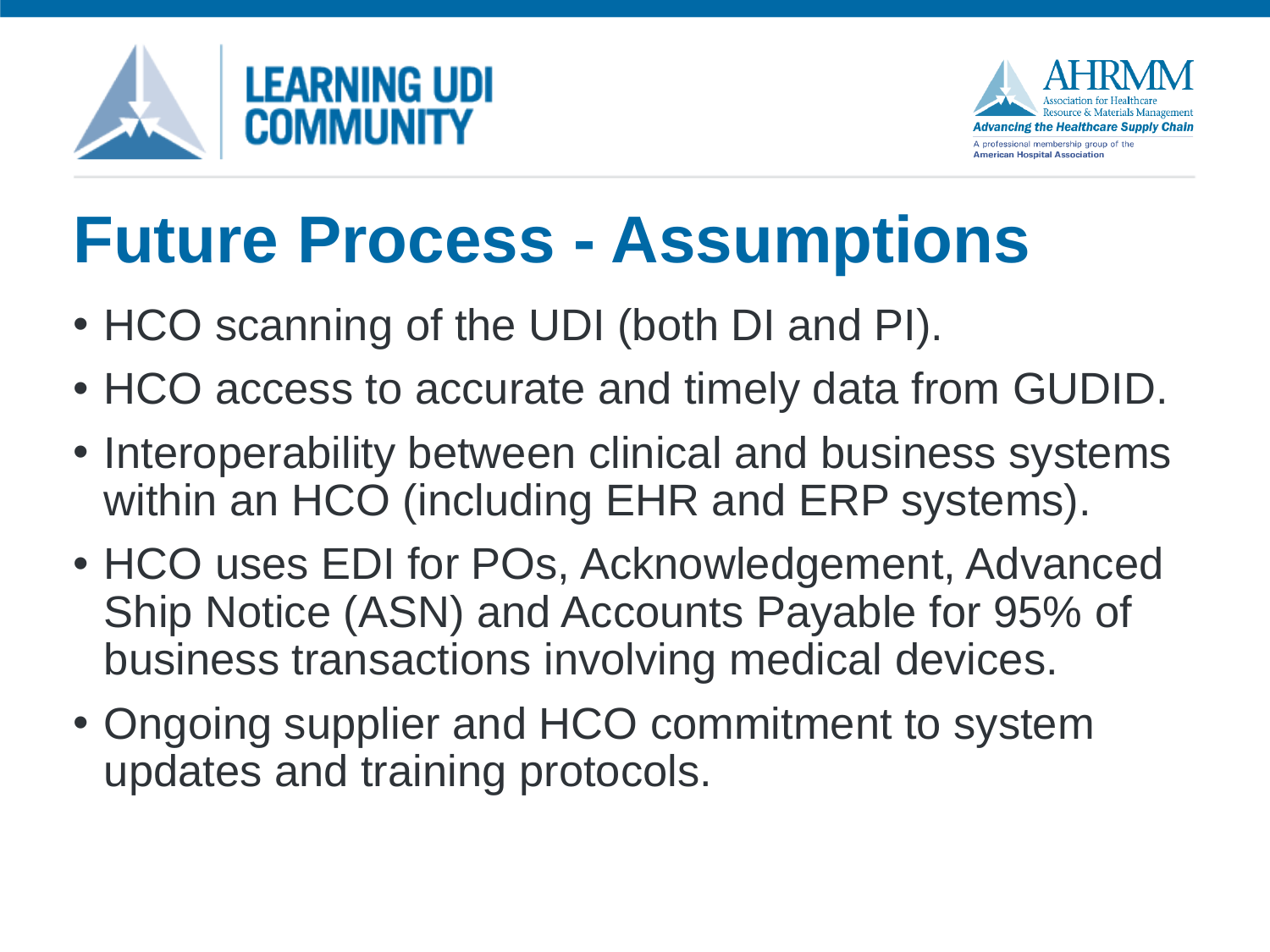

# Future Process - Assumptions
HCO scanning of the UDI (both DI and PI).
HCO access to accurate and timely data from GUDID.
Interoperability between clinical and business systems within an HCO (including EHR and ERP systems).
HCO uses EDI for POs, Acknowledgement, Advanced Ship Notice (ASN) and Accounts Payable for 95% of business transactions involving medical devices.
Ongoing supplier and HCO commitment to system updates and training protocols.